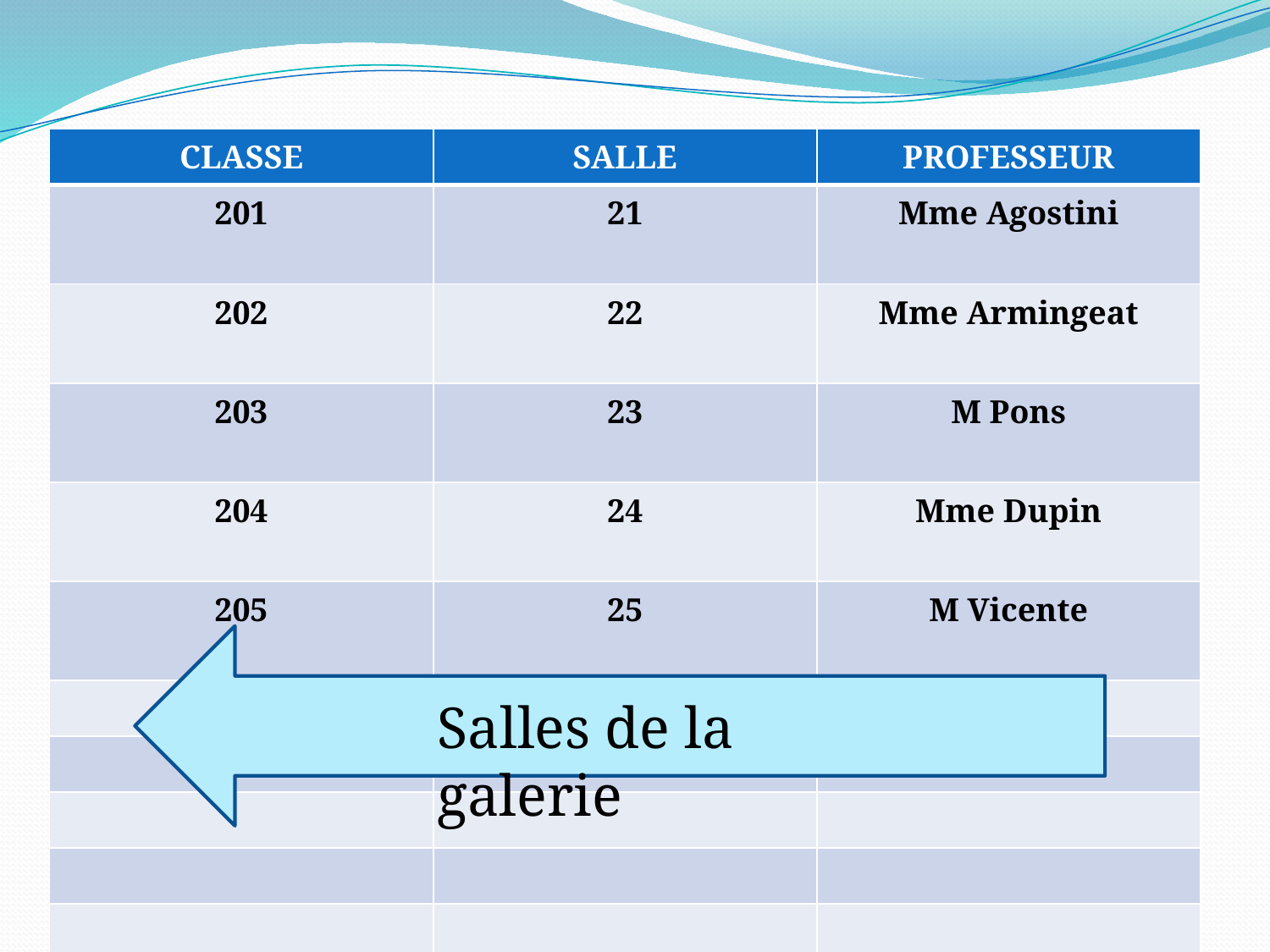

| CLASSE | SALLE | PROFESSEUR |
| --- | --- | --- |
| 201 | 21 | Mme Agostini |
| 202 | 22 | Mme Armingeat |
| 203 | 23 | M Pons |
| 204 | 24 | Mme Dupin |
| 205 | 25 | M Vicente |
|  |  |  |
|  |  |  |
|  |  |  |
|  |  |  |
|  |  |  |

Salles de la galerie